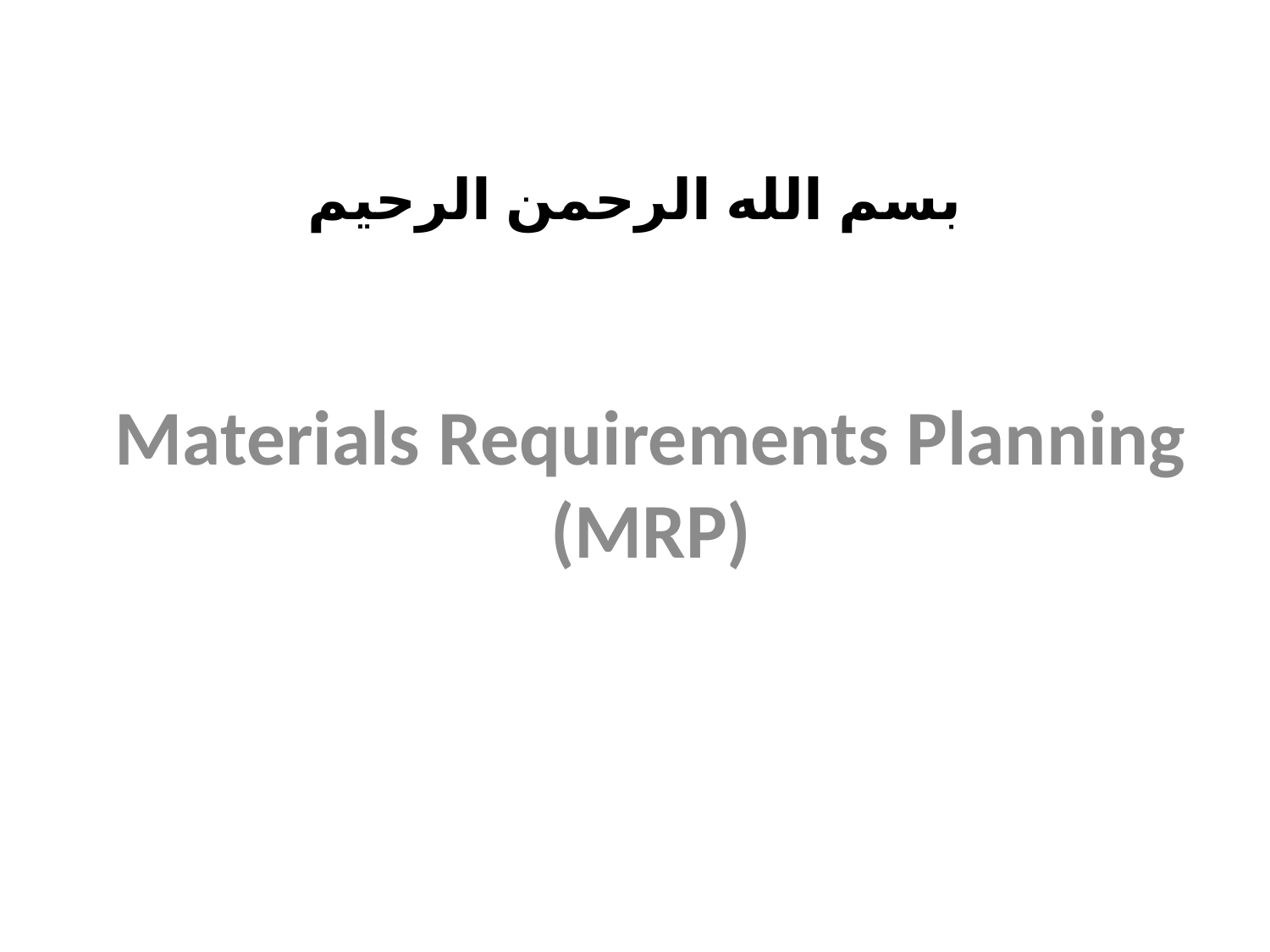

# بسم الله الرحمن الرحيم
Materials Requirements Planning (MRP)